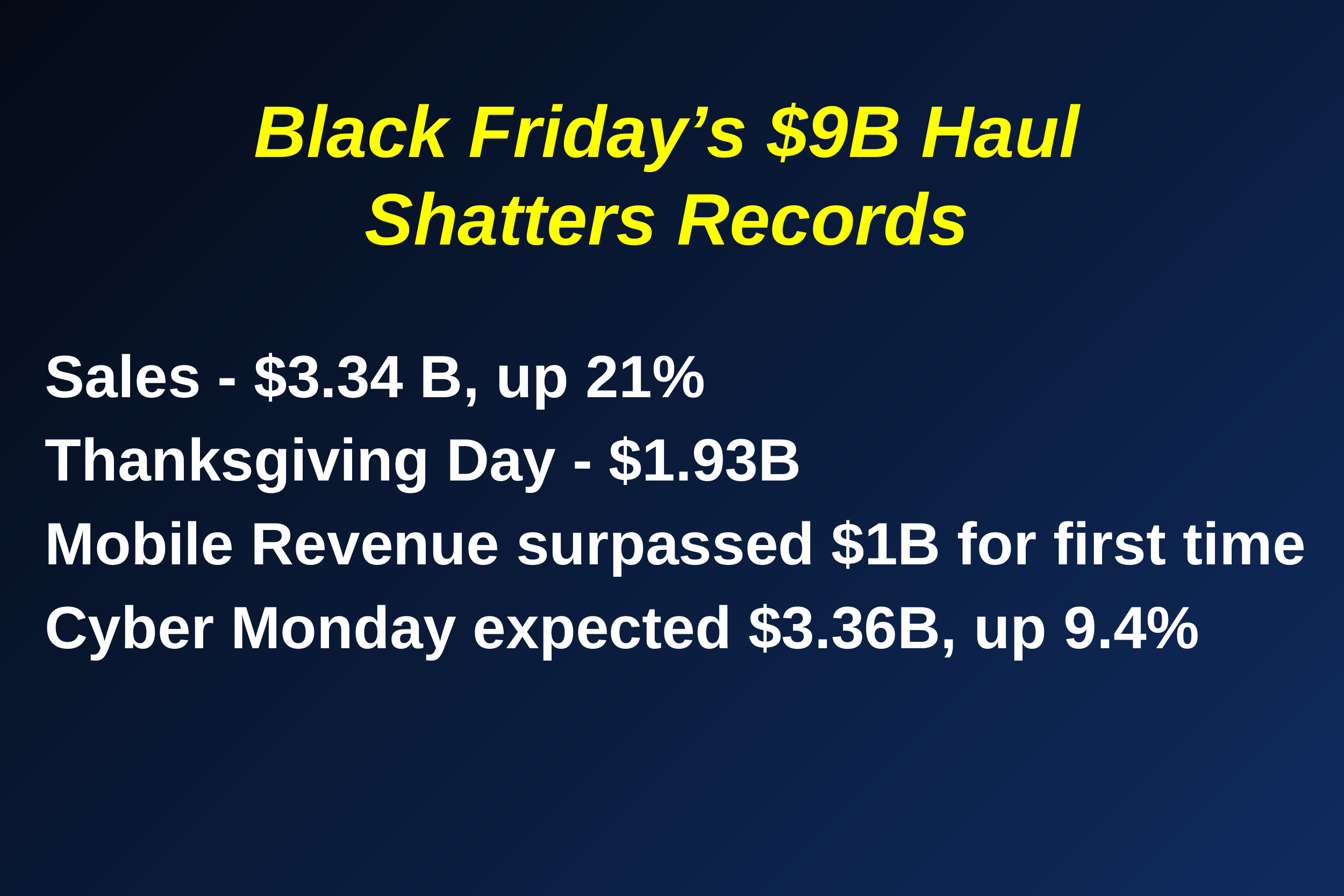

# Black Friday’s $9B Haul Shatters Records
Sales - $3.34 B, up 21%
Thanksgiving Day - $1.93B
Mobile Revenue surpassed $1B for first time
Cyber Monday expected $3.36B, up 9.4%